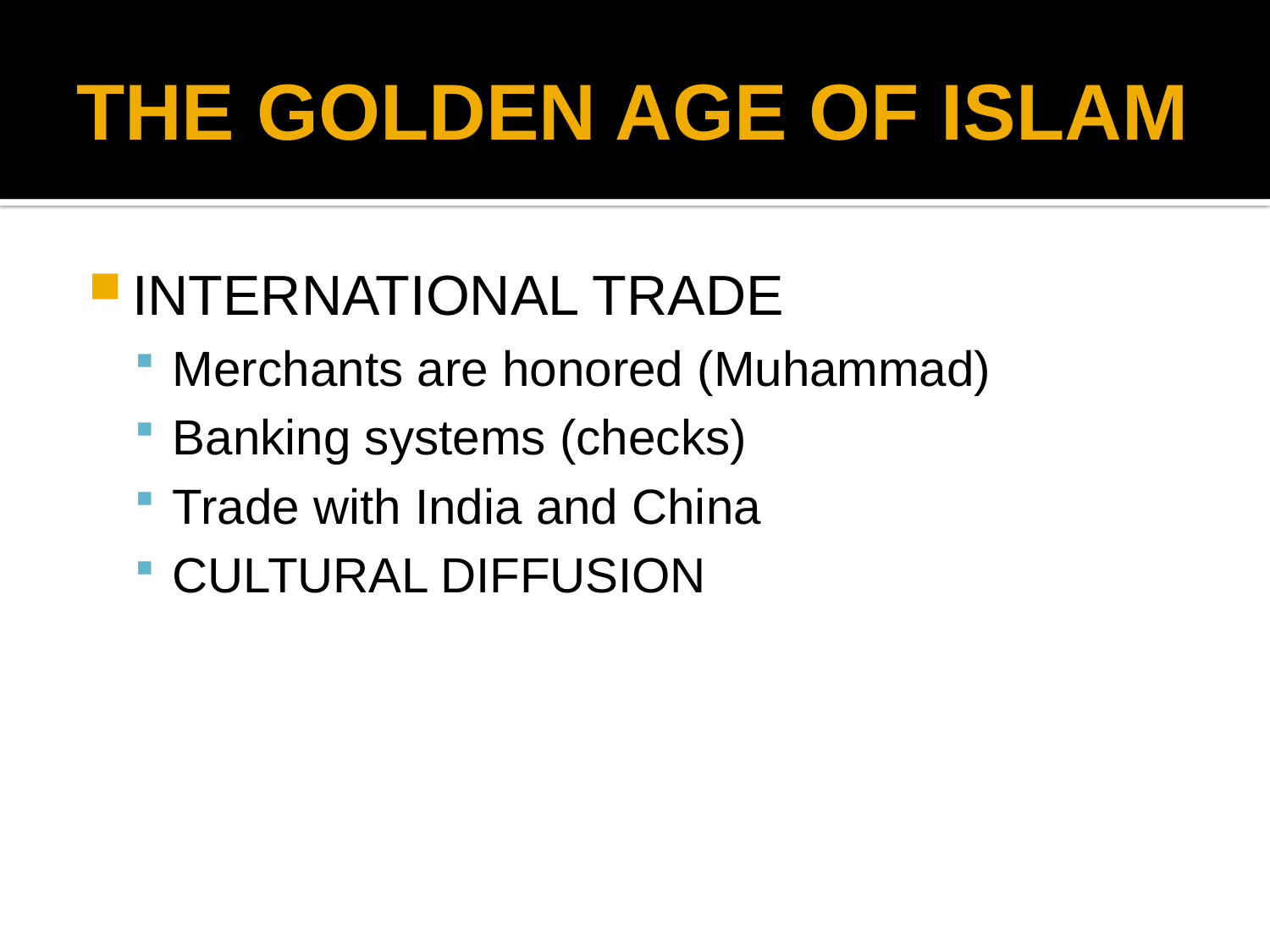

# THE GOLDEN AGE OF ISLAM
INTERNATIONAL TRADE
Merchants are honored (Muhammad)
Banking systems (checks)
Trade with India and China
CULTURAL DIFFUSION